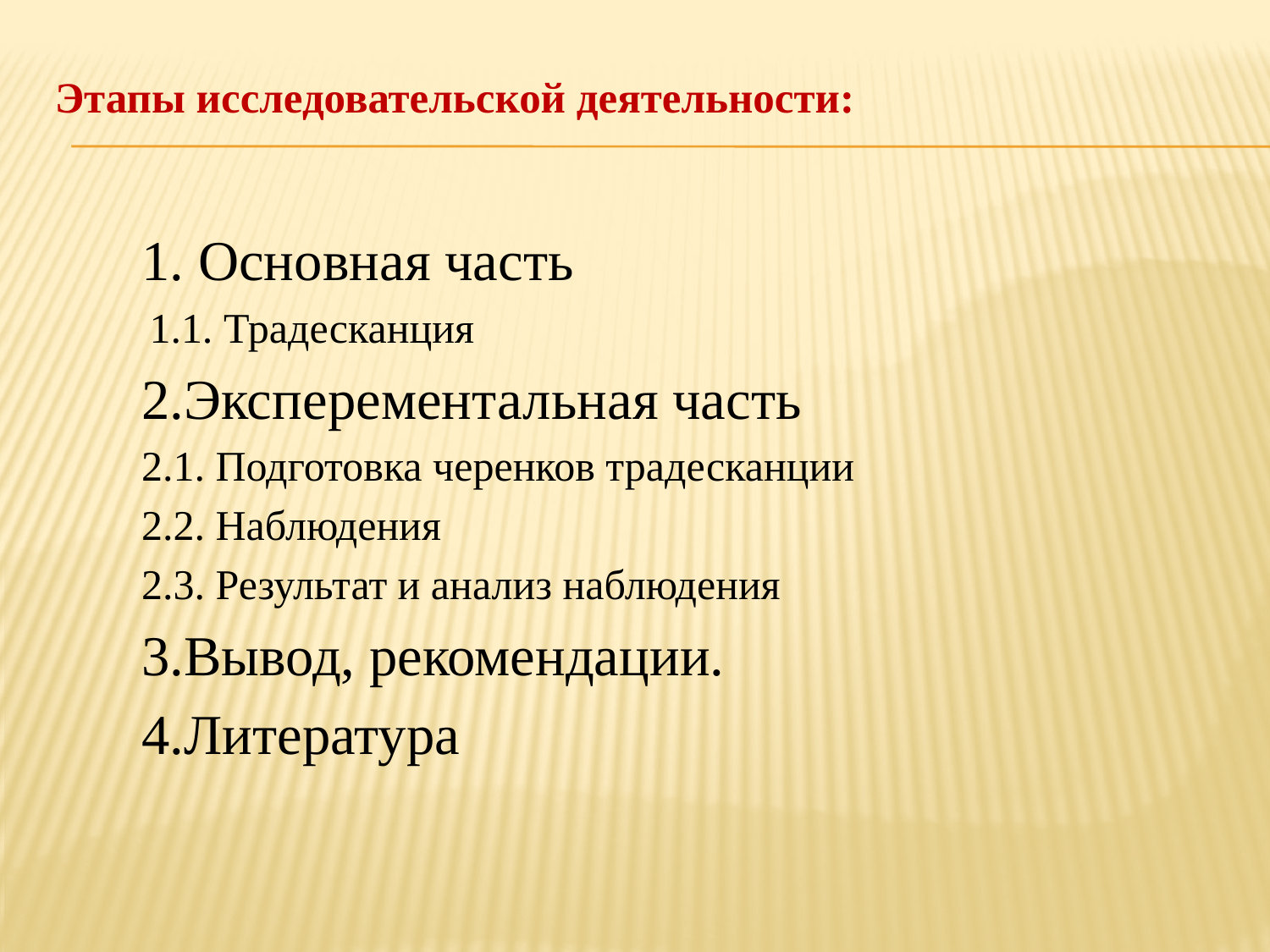

# Этапы исследовательской деятельности:
1. Основная часть
 1.1. Традесканция
2.Эксперементальная часть
2.1. Подготовка черенков традесканции
2.2. Наблюдения
2.3. Результат и анализ наблюдения
3.Вывод, рекомендации.
4.Литература